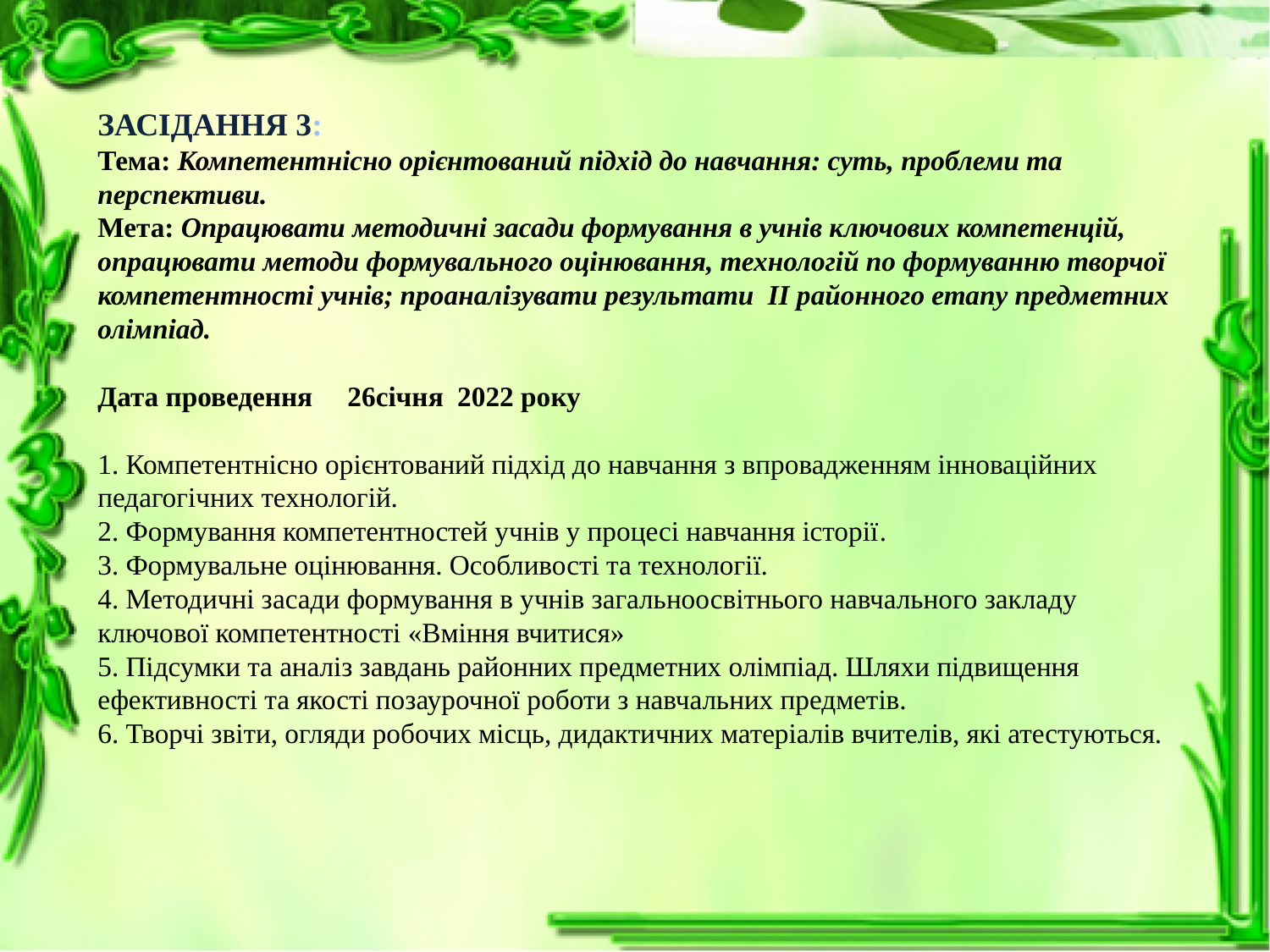

# ЗАСІДАННЯ 3: Тема: Компетентнісно орієнтований підхід до навчання: суть, проблеми та перспективи. Мета: Опрацювати методичні засади формування в учнів ключових компетенцій, опрацювати методи формувального оцінювання, технологій по формуванню творчої компетентності учнів; проаналізувати результати  ІІ районного етапу предметних олімпіад.   Дата проведення     26січня  2022 року    1. Компетентнісно орієнтований підхід до навчання з впровадженням інноваційних педагогічних технологій. 2. Формування компетентностей учнів у процесі навчання історії. 3. Формувальне оцінювання. Особливості та технології. 4. Методичні засади формування в учнів загальноосвітнього навчального закладу ключової компетентності «Вміння вчитися» 5. Підсумки та аналіз завдань районних предметних олімпіад. Шляхи підвищення ефективності та якості позаурочної роботи з навчальних предметів.  6. Творчі звіти, огляди робочих місць, дидактичних матеріалів вчителів, які атестуються.